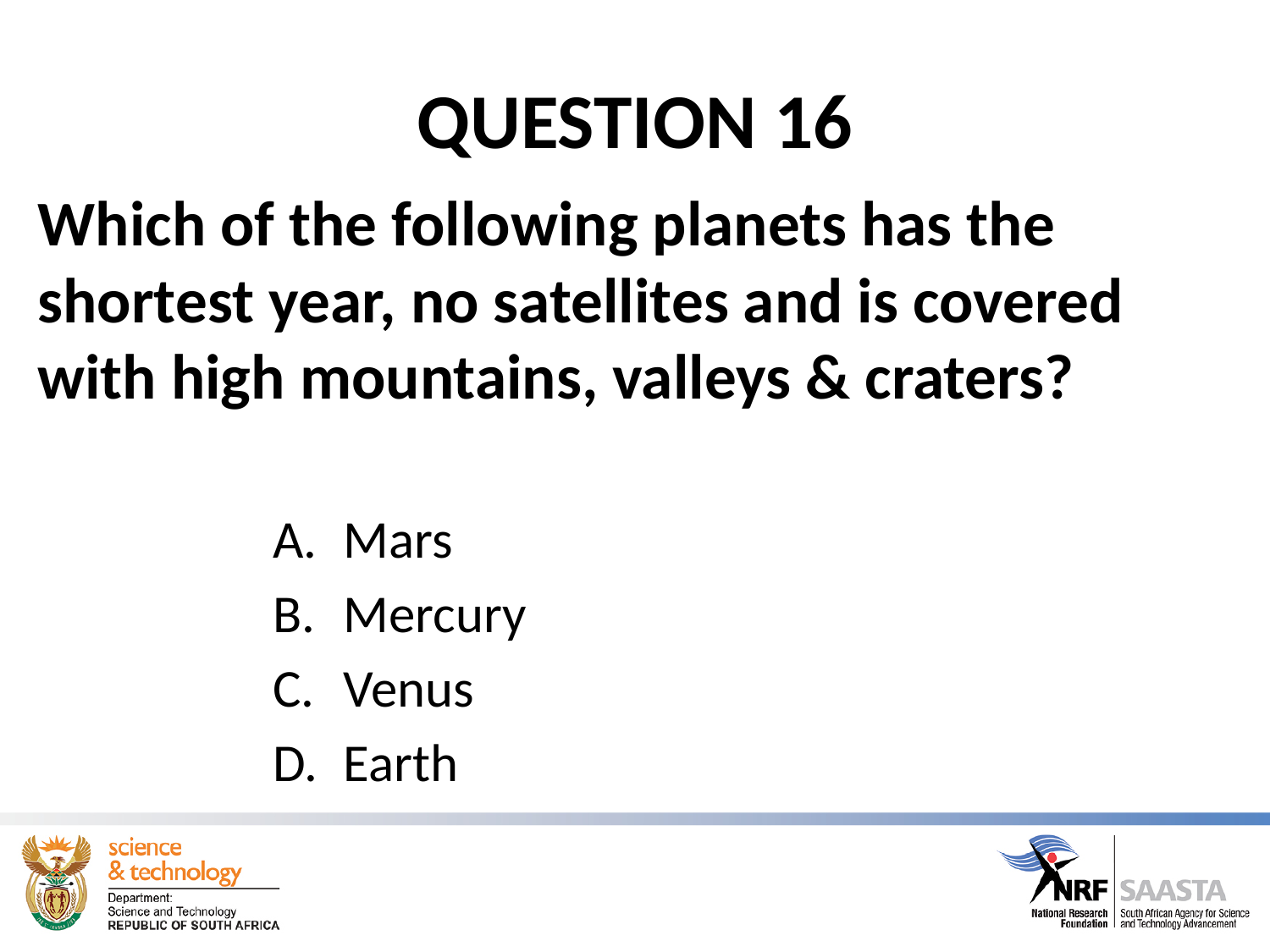

# QUESTION 16
Which of the following planets has the shortest year, no satellites and is covered with high mountains, valleys & craters?

Mars
Mercury
Venus
Earth